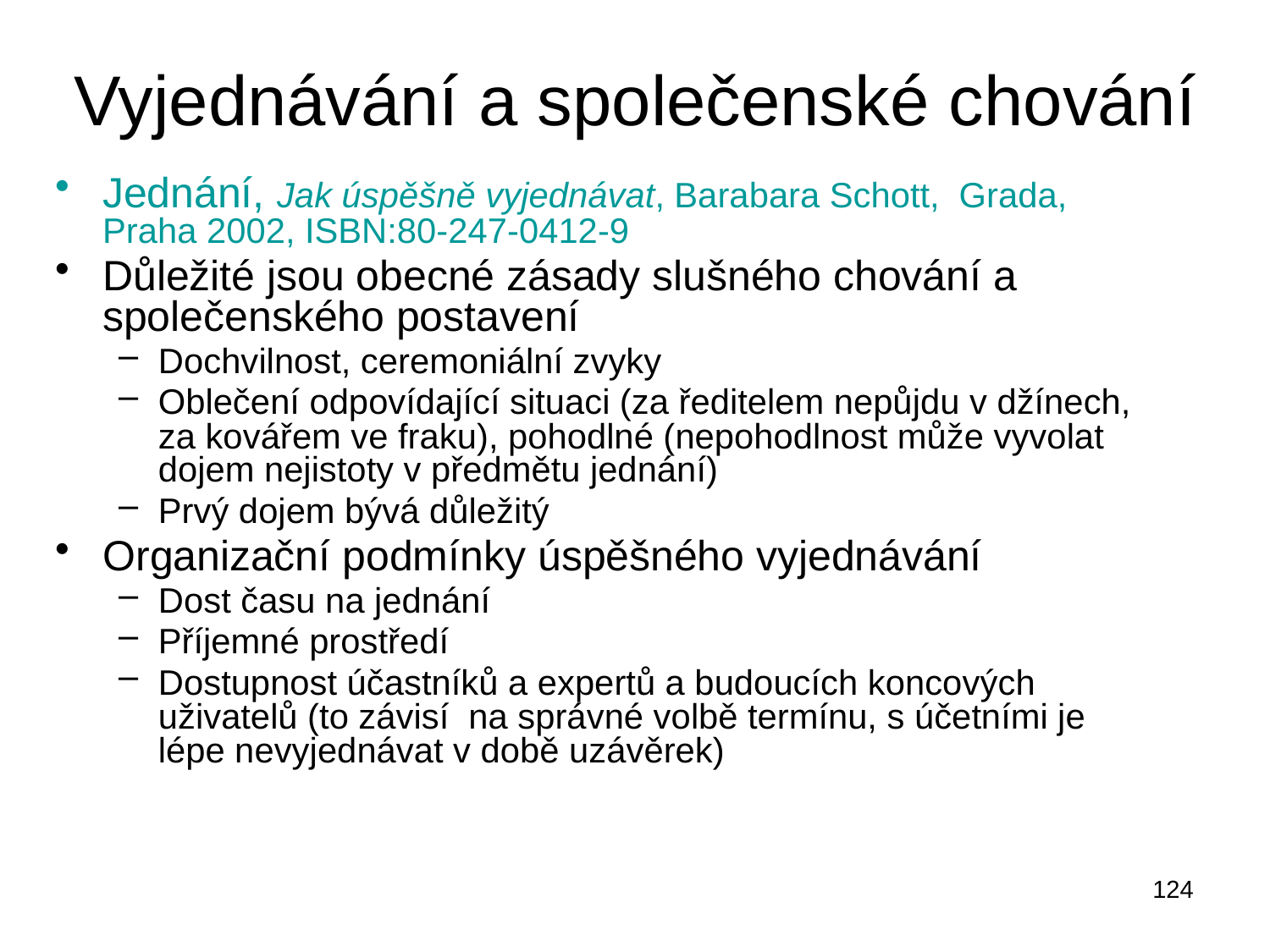

# Vyjednávání a společenské chování
Jednání, Jak úspěšně vyjednávat, Barabara Schott,  Grada, Praha 2002, ISBN:80-247-0412-9
Důležité jsou obecné zásady slušného chování a společenského postavení
Dochvilnost, ceremoniální zvyky
Oblečení odpovídající situaci (za ředitelem nepůjdu v džínech, za kovářem ve fraku), pohodlné (nepohodlnost může vyvolat dojem nejistoty v předmětu jednání)
Prvý dojem bývá důležitý
Organizační podmínky úspěšného vyjednávání
Dost času na jednání
Příjemné prostředí
Dostupnost účastníků a expertů a budoucích koncových uživatelů (to závisí  na správné volbě termínu, s účetními je lépe nevyjednávat v době uzávěrek)
124